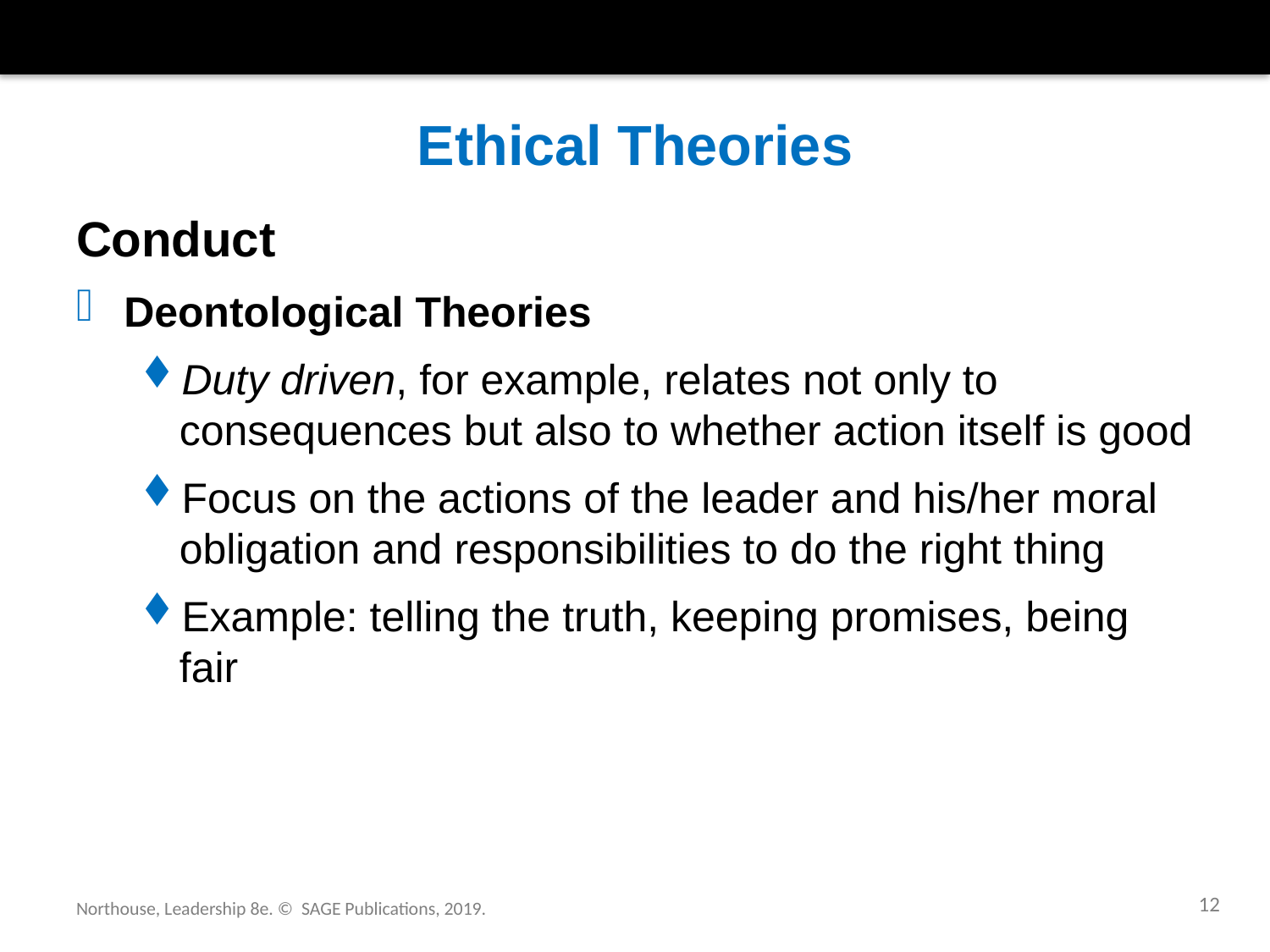

# Ethical Theories
Conduct
Deontological Theories
Duty driven, for example, relates not only to consequences but also to whether action itself is good
Focus on the actions of the leader and his/her moral obligation and responsibilities to do the right thing
Example: telling the truth, keeping promises, being fair

12
Northouse, Leadership 8e. ©  SAGE Publications, 2019.